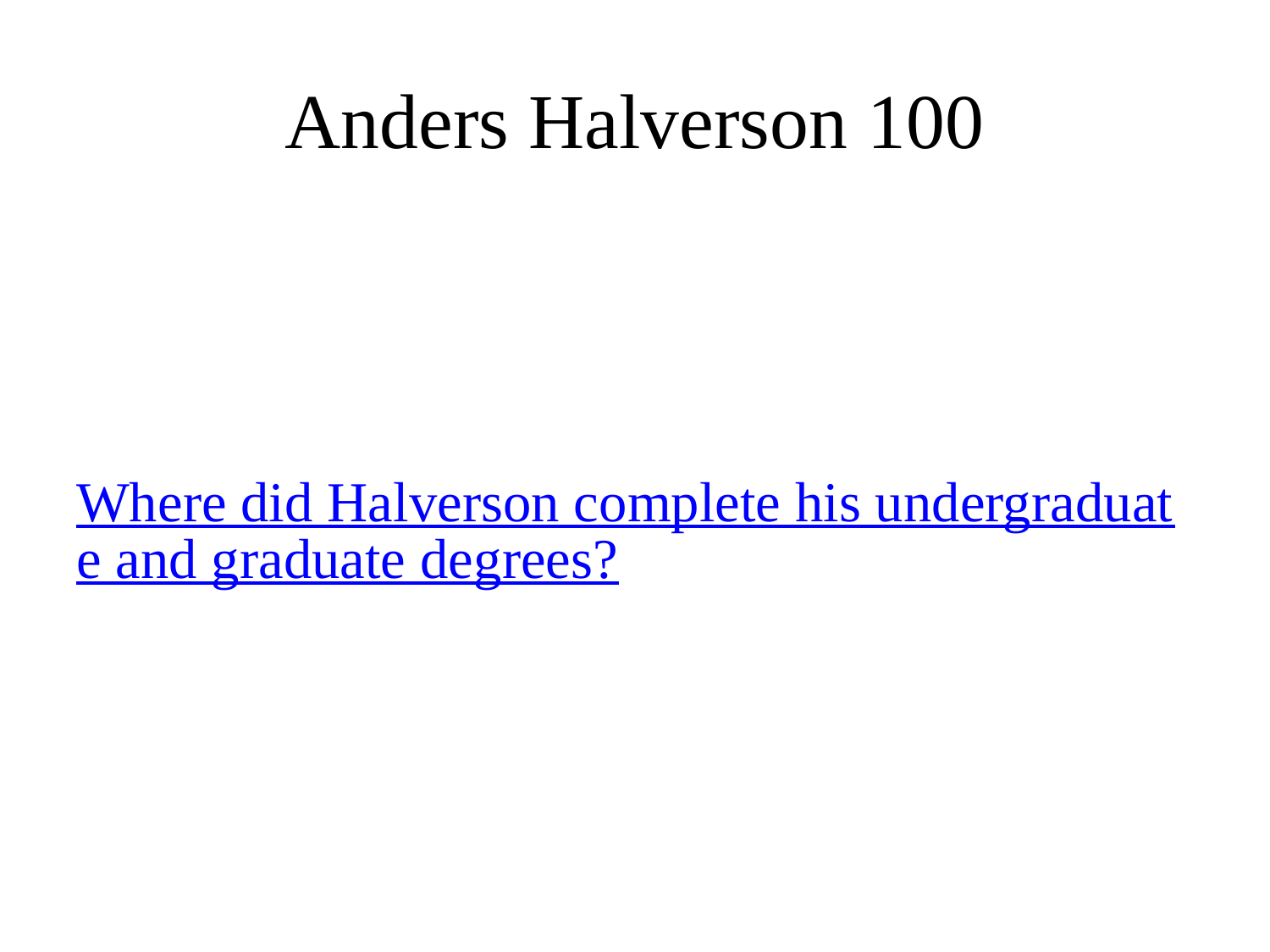

# Anders Halverson 100

Where did Halverson complete his undergraduate and graduate degrees?